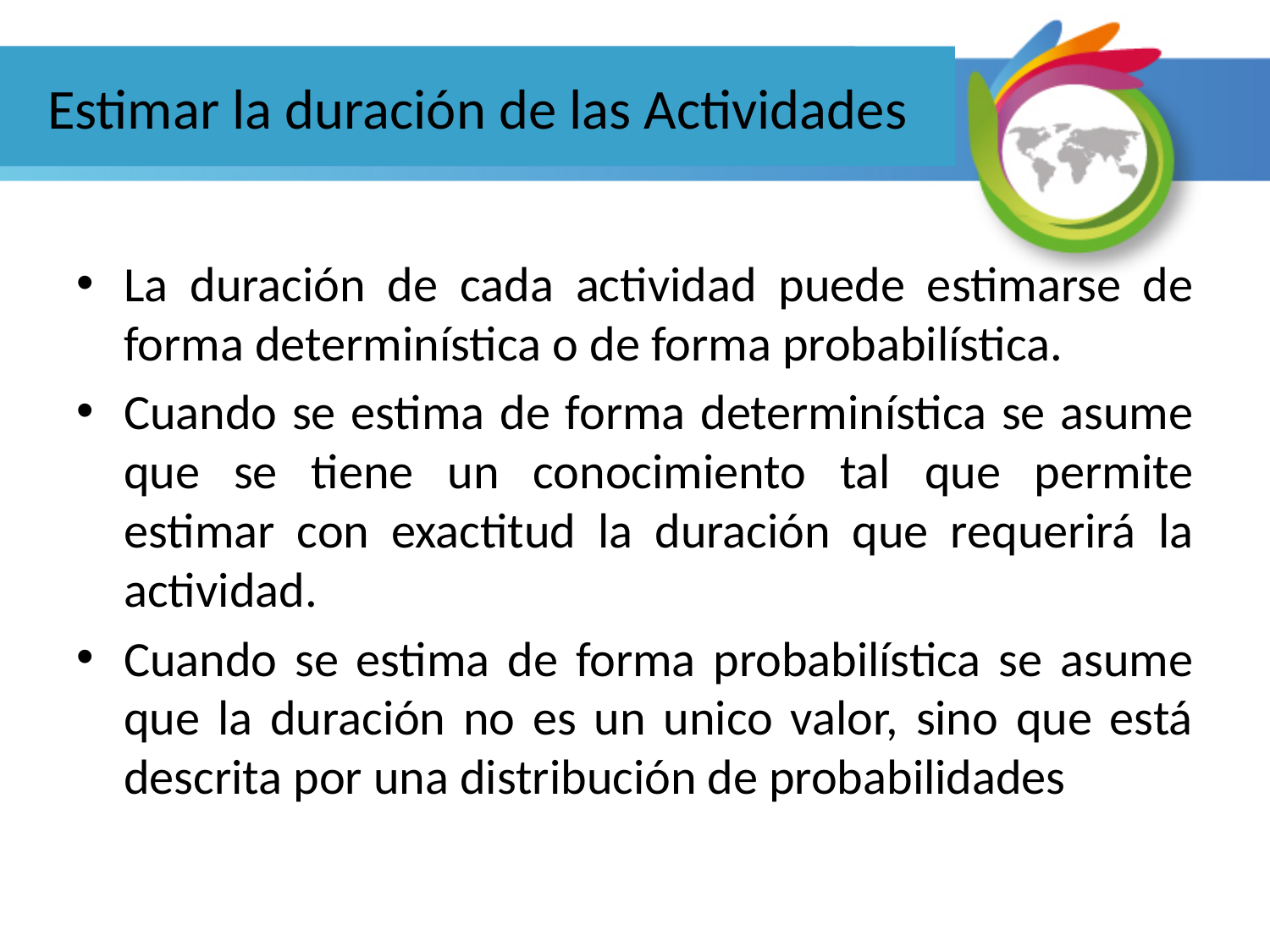

Estimar la duración de las Actividades
La duración de cada actividad puede estimarse de forma determinística o de forma probabilística.
Cuando se estima de forma determinística se asume que se tiene un conocimiento tal que permite estimar con exactitud la duración que requerirá la actividad.
Cuando se estima de forma probabilística se asume que la duración no es un unico valor, sino que está descrita por una distribución de probabilidades